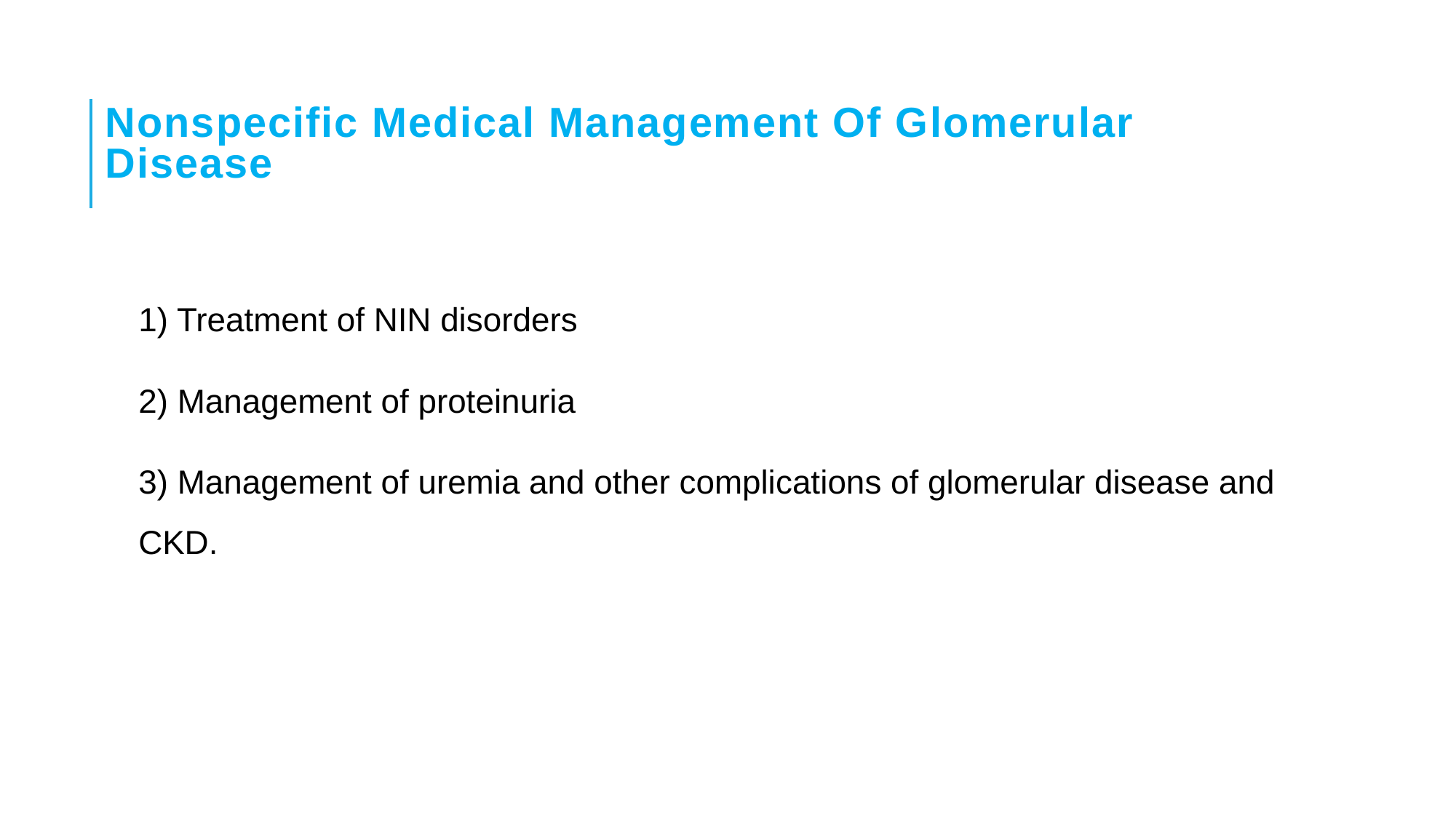

# Nonspecific Medical Management Of Glomerular Disease
1) Treatment of NIN disorders
2) Management of proteinuria
3) Management of uremia and other complications of glomerular disease and CKD.